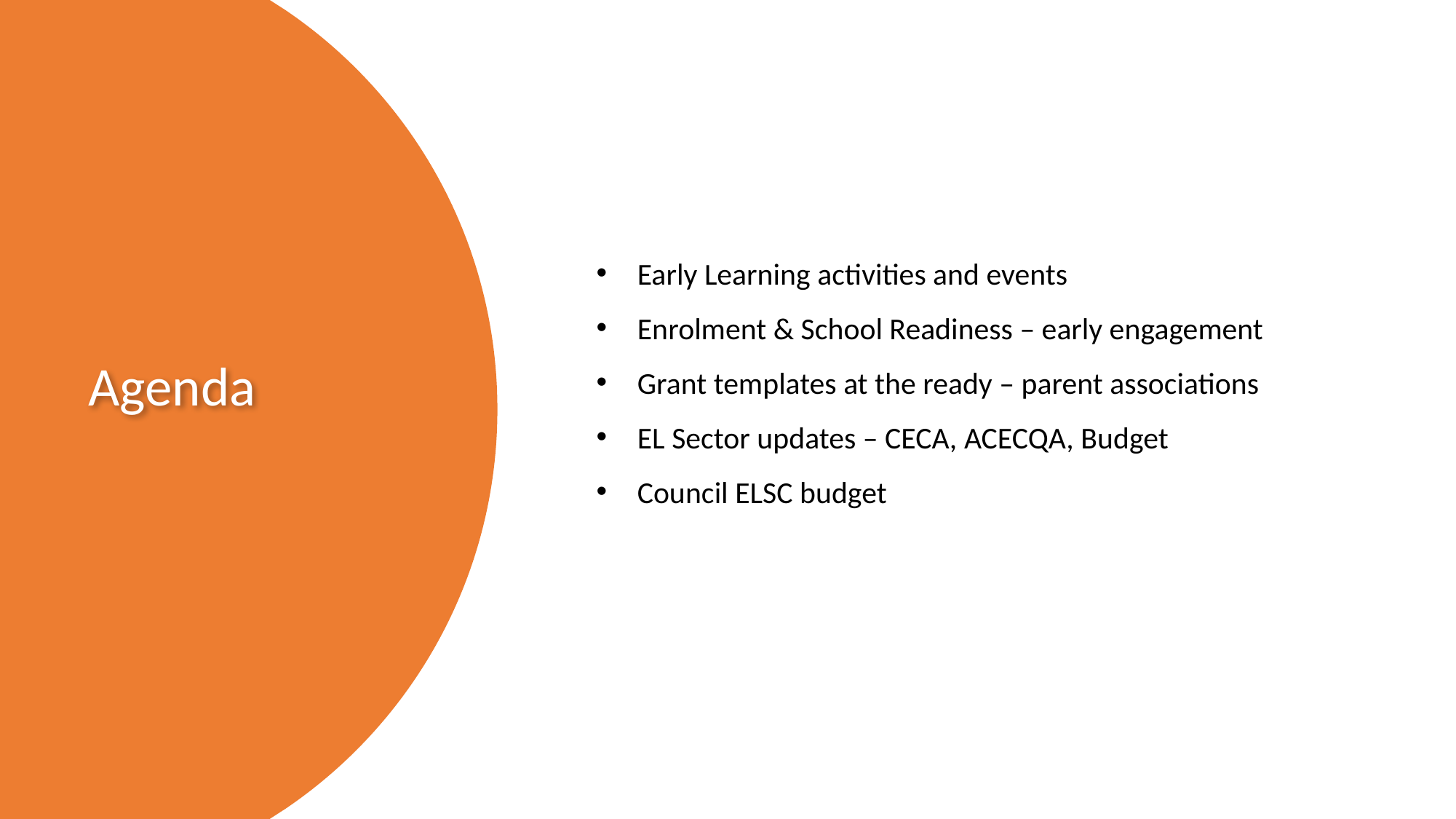

Early Learning activities and events
Enrolment & School Readiness – early engagement
Grant templates at the ready – parent associations
EL Sector updates – CECA, ACECQA, Budget
Council ELSC budget

# Agenda